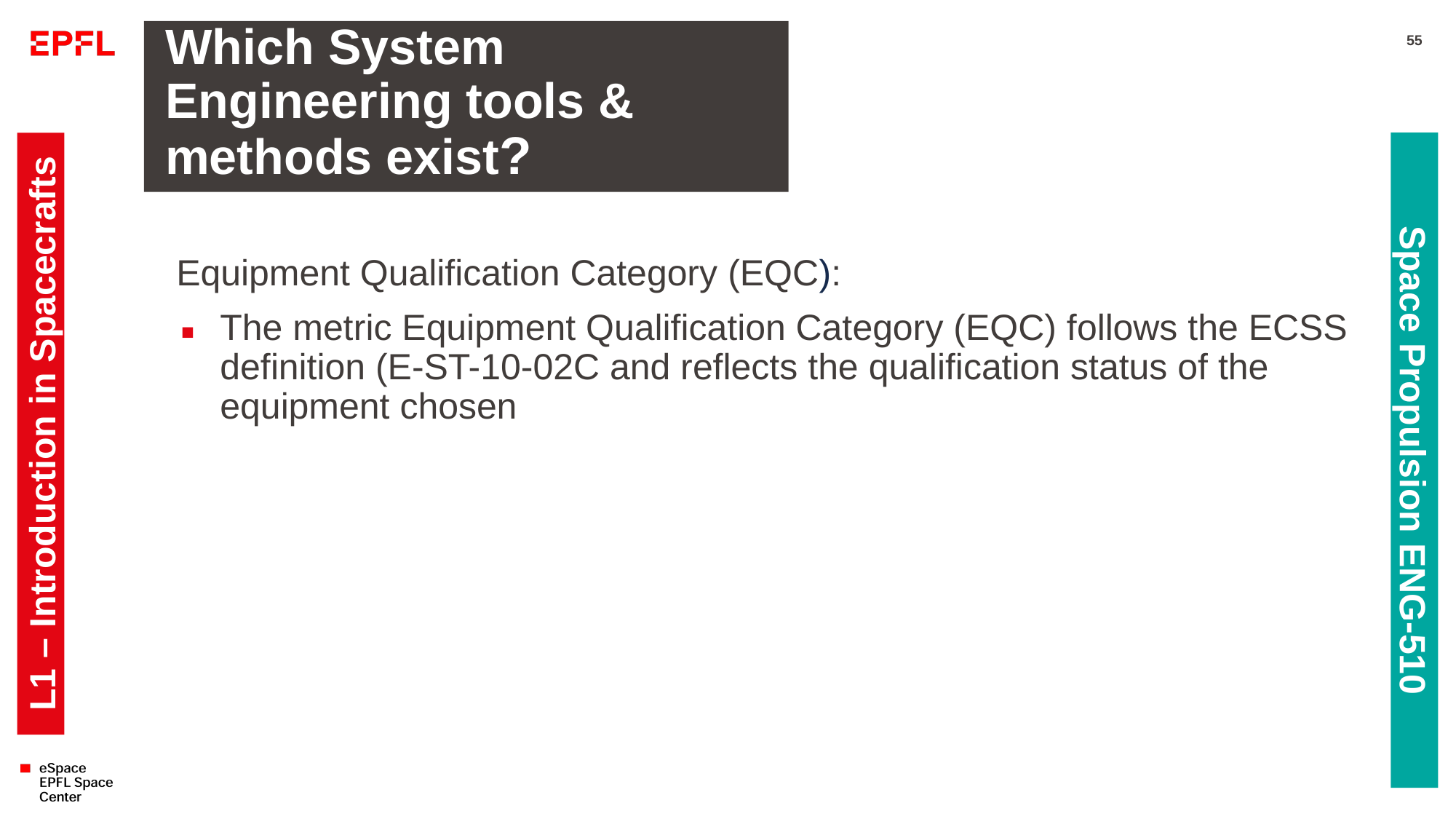

# Which System Engineering tools & methods exist?
55
Equipment Qualification Category (EQC):
The metric Equipment Qualification Category (EQC) follows the ECSS definition (E-ST-10-02C and reflects the qualification status of the equipment chosen
L1 – Introduction in Spacecrafts
Space Propulsion ENG-510